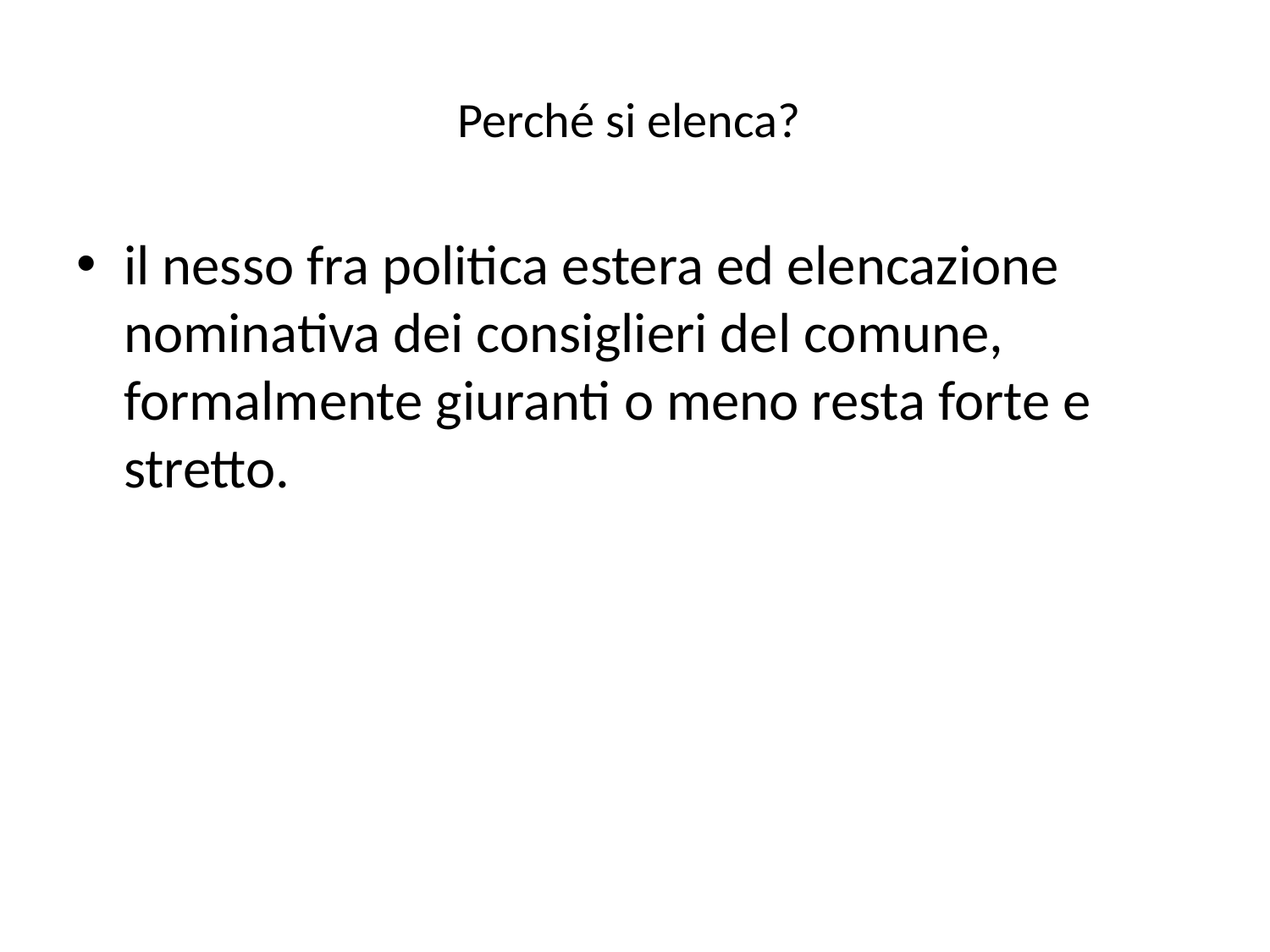

# Perché si elenca?
il nesso fra politica estera ed elencazione nominativa dei consiglieri del comune, formalmente giuranti o meno resta forte e stretto.